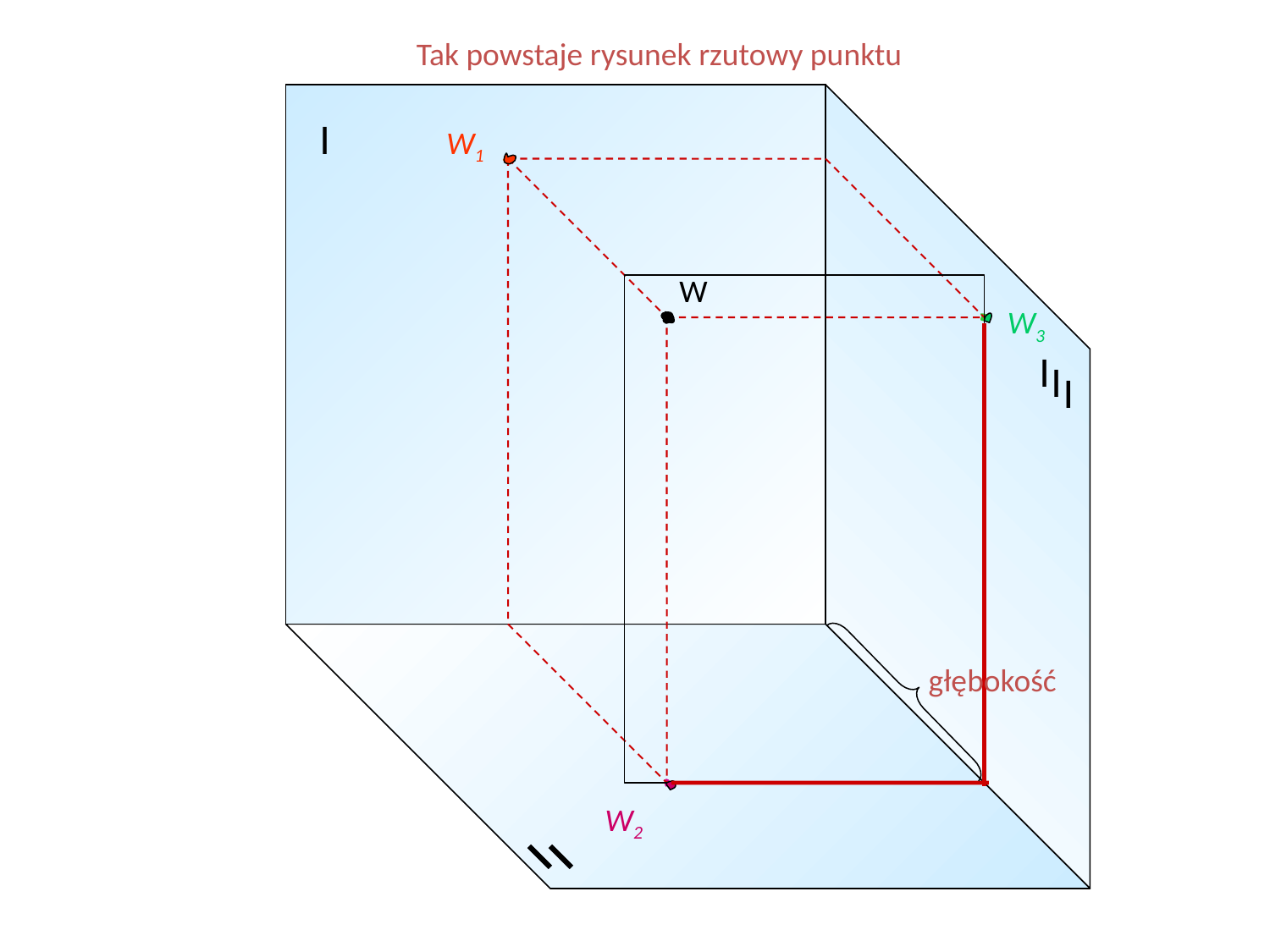

Tak powstaje rysunek rzutowy punktu

I
W1

W

W3

I
I
I

głębokość

W2